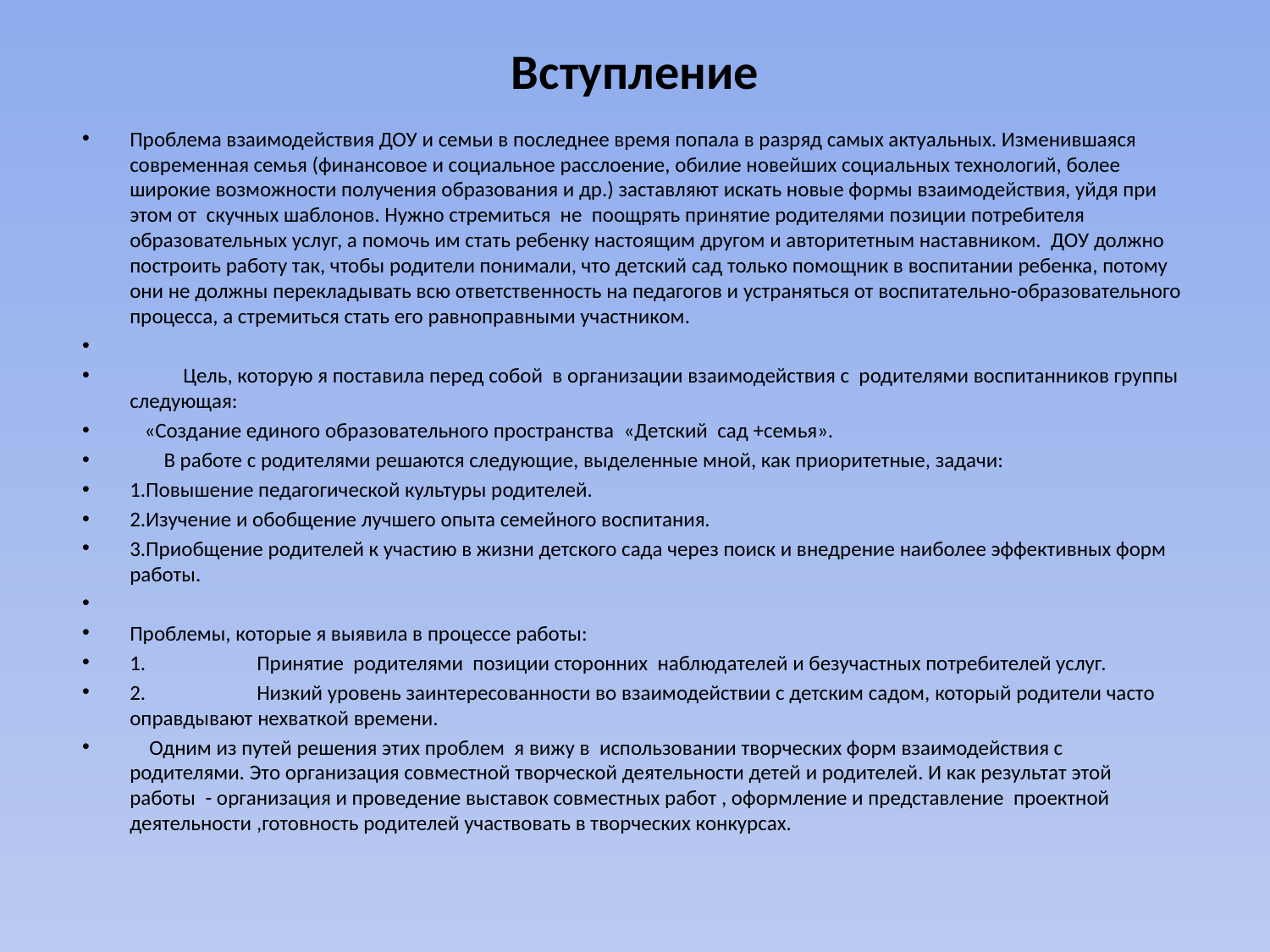

# Вступление
Проблема взаимодействия ДОУ и семьи в последнее время попала в разряд самых актуальных. Изменившаяся современная семья (финансовое и социальное расслоение, обилие новейших социальных технологий, более широкие возможности получения образования и др.) заставляют искать новые формы взаимодействия, уйдя при этом от  скучных шаблонов. Нужно стремиться  не  поощрять принятие родителями позиции потребителя образовательных услуг, а помочь им стать ребенку настоящим другом и авторитетным наставником.  ДОУ должно построить работу так, чтобы родители понимали, что детский сад только помощник в воспитании ребенка, потому они не должны перекладывать всю ответственность на педагогов и устраняться от воспитательно-образовательного процесса, а стремиться стать его равноправными участником.

           Цель, которую я поставила перед собой  в организации взаимодействия с  родителями воспитанников группы следующая:
   «Создание единого образовательного пространства  «Детский  сад +семья».
       В работе с родителями решаются следующие, выделенные мной, как приоритетные, задачи:
1.Повышение педагогической культуры родителей.
2.Изучение и обобщение лучшего опыта семейного воспитания.
3.Приобщение родителей к участию в жизни детского сада через поиск и внедрение наиболее эффективных форм работы.

Проблемы, которые я выявила в процессе работы:
1.	Принятие  родителями  позиции сторонних  наблюдателей и безучастных потребителей услуг.
2.	Низкий уровень заинтересованности во взаимодействии с детским садом, который родители часто оправдывают нехваткой времени.
    Одним из путей решения этих проблем  я вижу в  использовании творческих форм взаимодействия с родителями. Это организация совместной творческой деятельности детей и родителей. И как результат этой работы  - организация и проведение выставок совместных работ , оформление и представление  проектной  деятельности ,готовность родителей участвовать в творческих конкурсах.